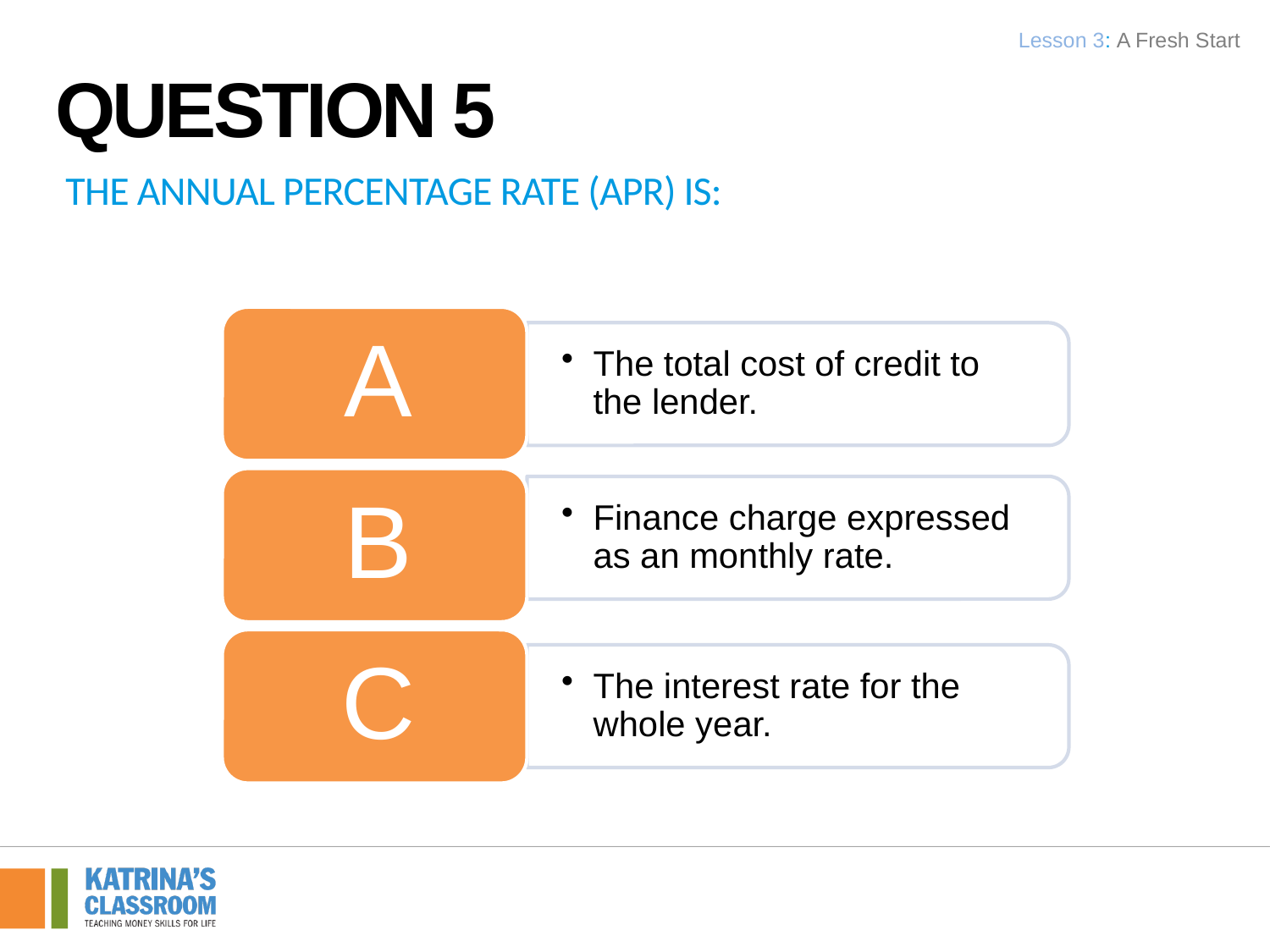

Lesson 3: A Fresh Start
Question 5
The annual percentage rate (APR) is:

The total cost of credit to the lender.
A
Finance charge expressed as an monthly rate.
B
The interest rate for the whole year.
C